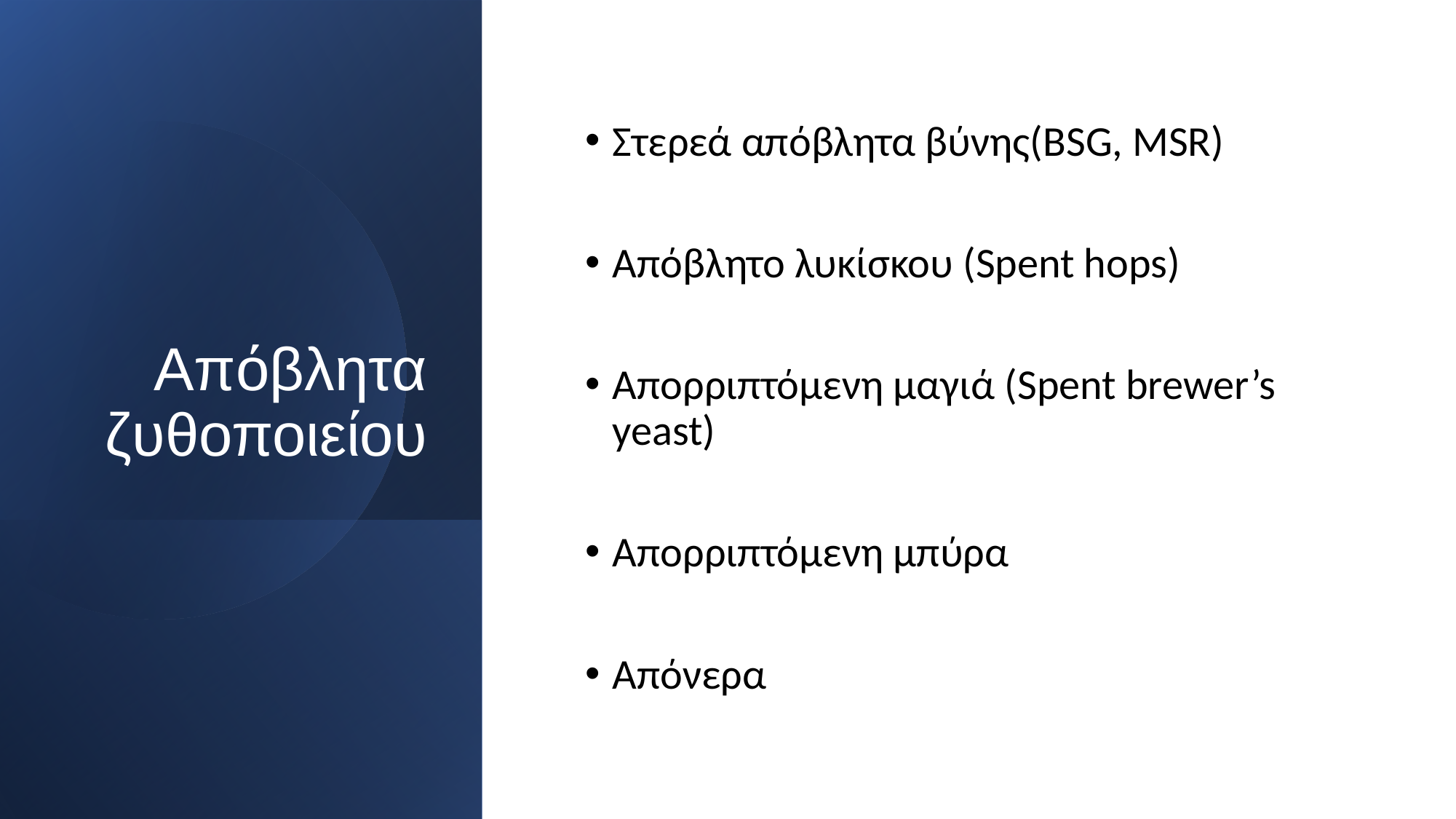

# Απόβλητα ζυθοποιείου
Στερεά απόβλητα βύνης(BSG, MSR)

Απόβλητο λυκίσκου (Spent hops)

Απορριπτόμενη μαγιά (Spent brewer’s yeast)

Απορριπτόμενη μπύρα

Απόνερα

3